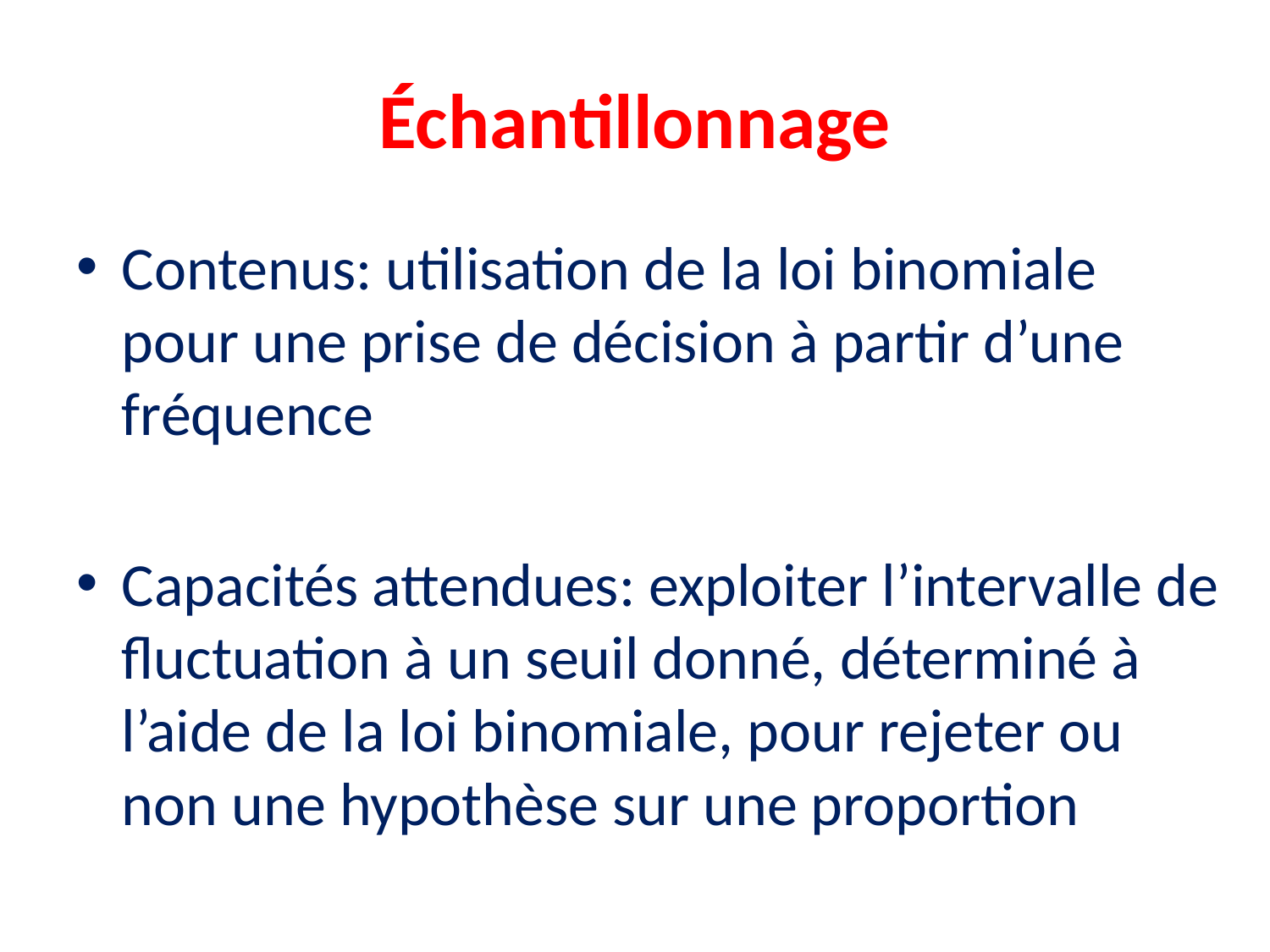

# Échantillonnage
Contenus: utilisation de la loi binomiale pour une prise de décision à partir d’une fréquence

Capacités attendues: exploiter l’intervalle de fluctuation à un seuil donné, déterminé à l’aide de la loi binomiale, pour rejeter ou non une hypothèse sur une proportion